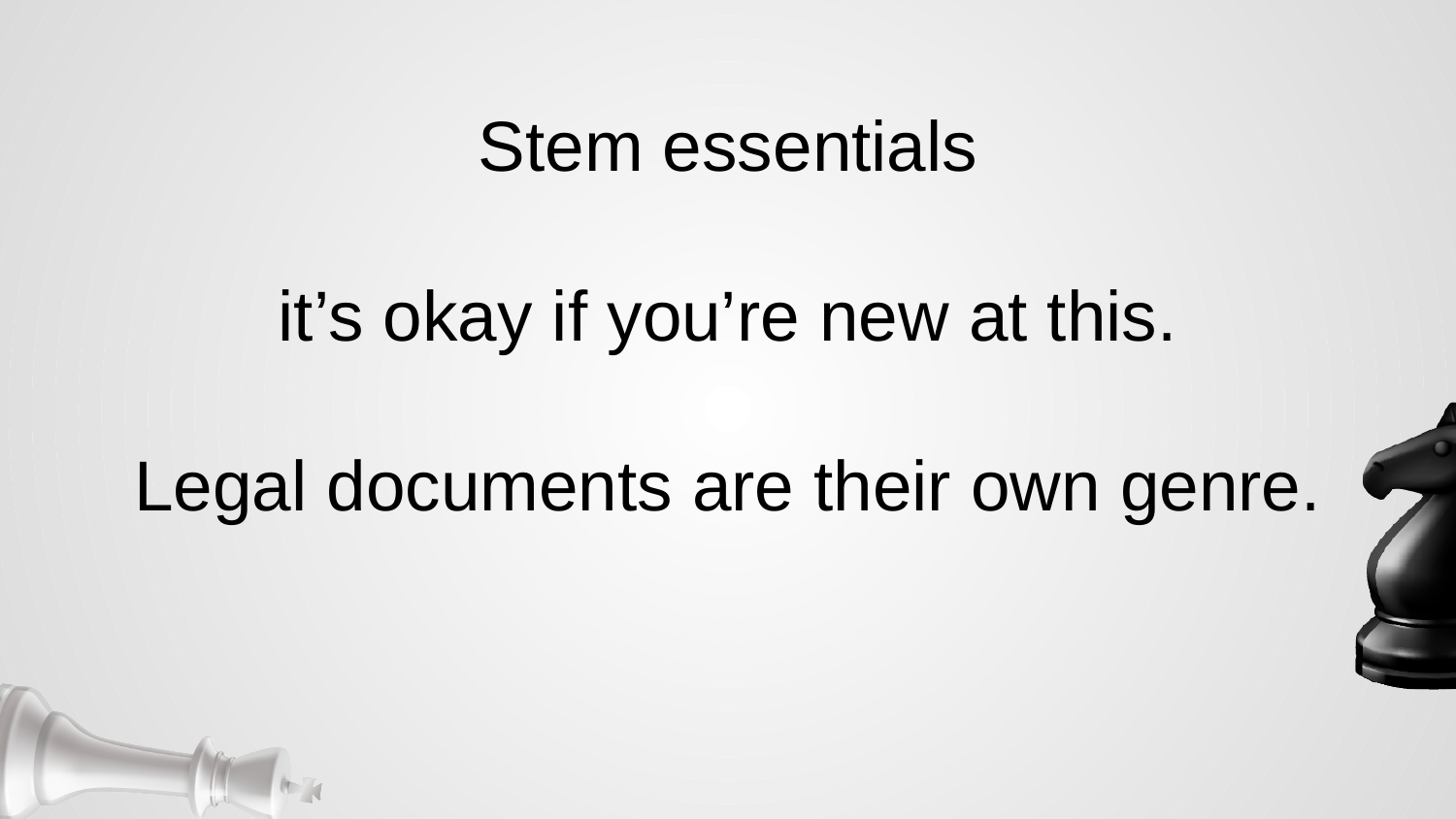

# Stem essentials it’s okay if you’re new at this. Legal documents are their own genre.